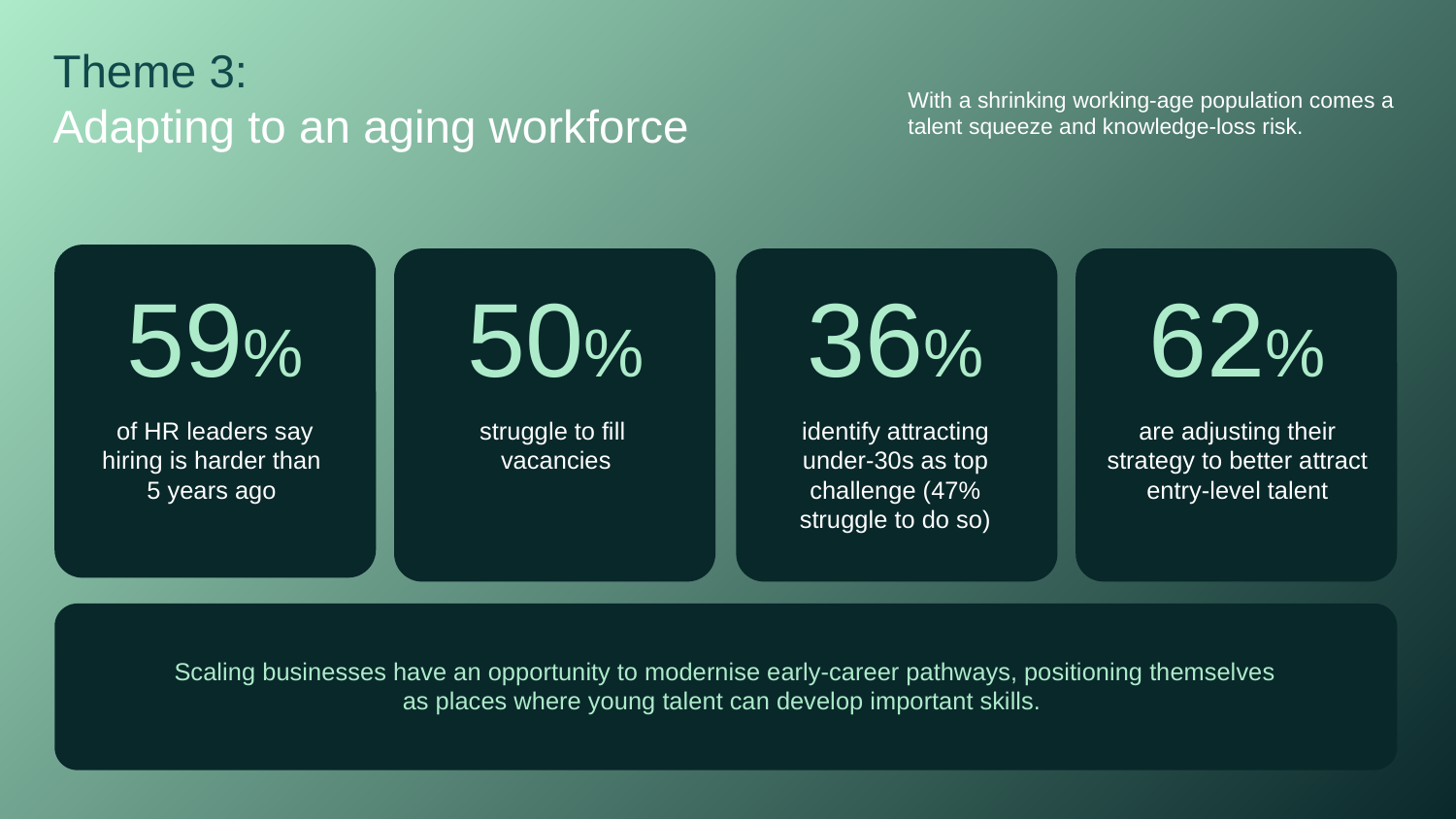

Theme 3:
Adapting to an aging workforce
With a shrinking working-age population comes a talent squeeze and knowledge-loss risk.

59%
50%
36%
62%
of HR leaders say hiring is harder than
5 years ago
struggle to fill
vacancies
identify attracting under-30s as top challenge (47% struggle to do so)
are adjusting their strategy to better attract entry-level talent

Scaling businesses have an opportunity to modernise early-career pathways, positioning themselves as places where young talent can develop important skills.